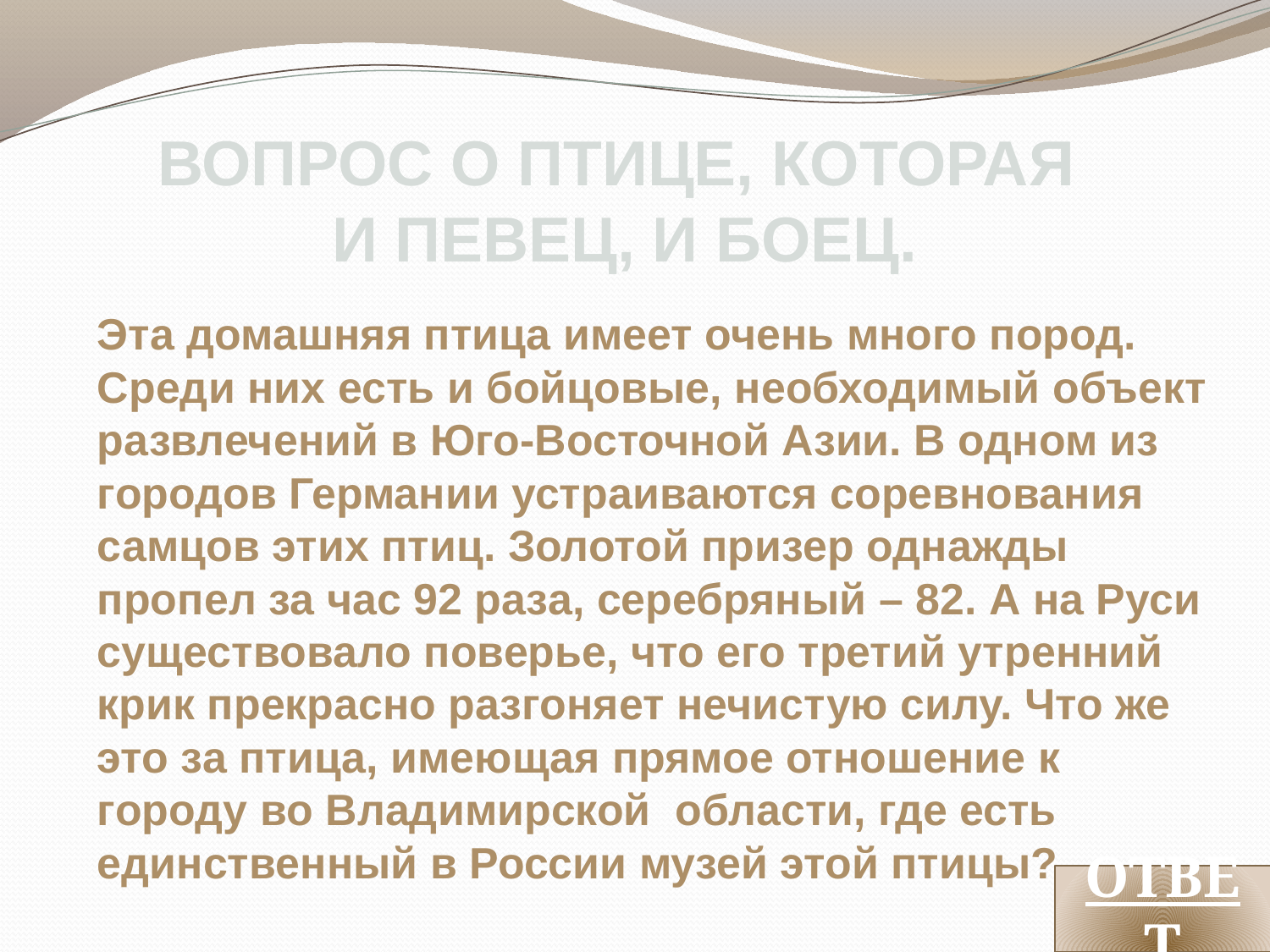

# Вопрос о птице, которая и певец, и боец.
Эта домашняя птица имеет очень много пород. Среди них есть и бойцовые, необходимый объект развлечений в Юго-Восточной Азии. В одном из городов Германии устраиваются соревнования самцов этих птиц. Золотой призер однажды пропел за час 92 раза, серебряный – 82. А на Руси существовало поверье, что его третий утренний  крик прекрасно разгоняет нечистую силу. Что же это за птица, имеющая прямое отношение к городу во Владимирской  области, где есть единственный в России музей этой птицы?
ОТВЕТ